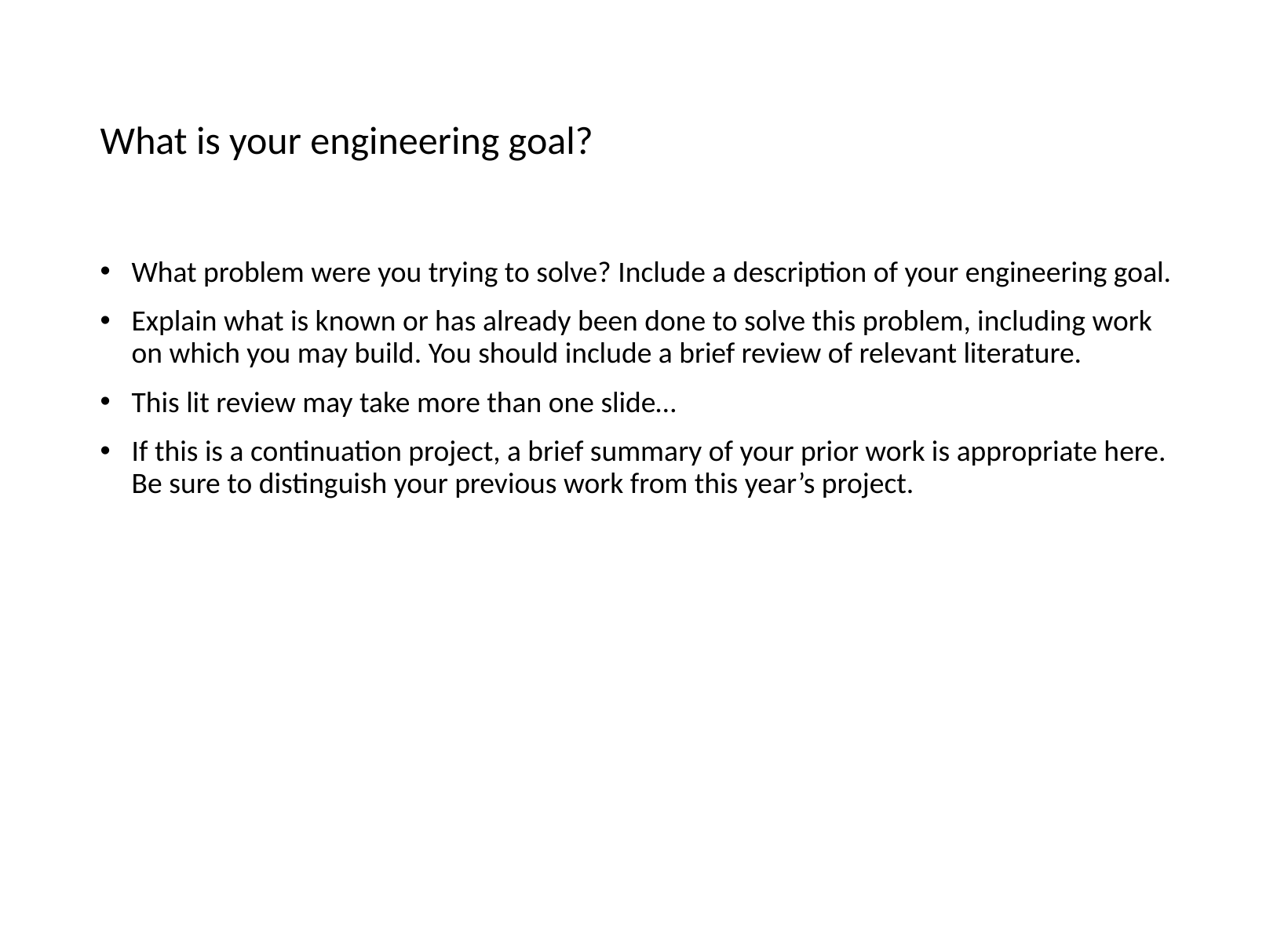

# What is your engineering goal?
What problem were you trying to solve? Include a description of your engineering goal.
Explain what is known or has already been done to solve this problem, including work on which you may build. You should include a brief review of relevant literature.
This lit review may take more than one slide…
If this is a continuation project, a brief summary of your prior work is appropriate here. Be sure to distinguish your previous work from this year’s project.